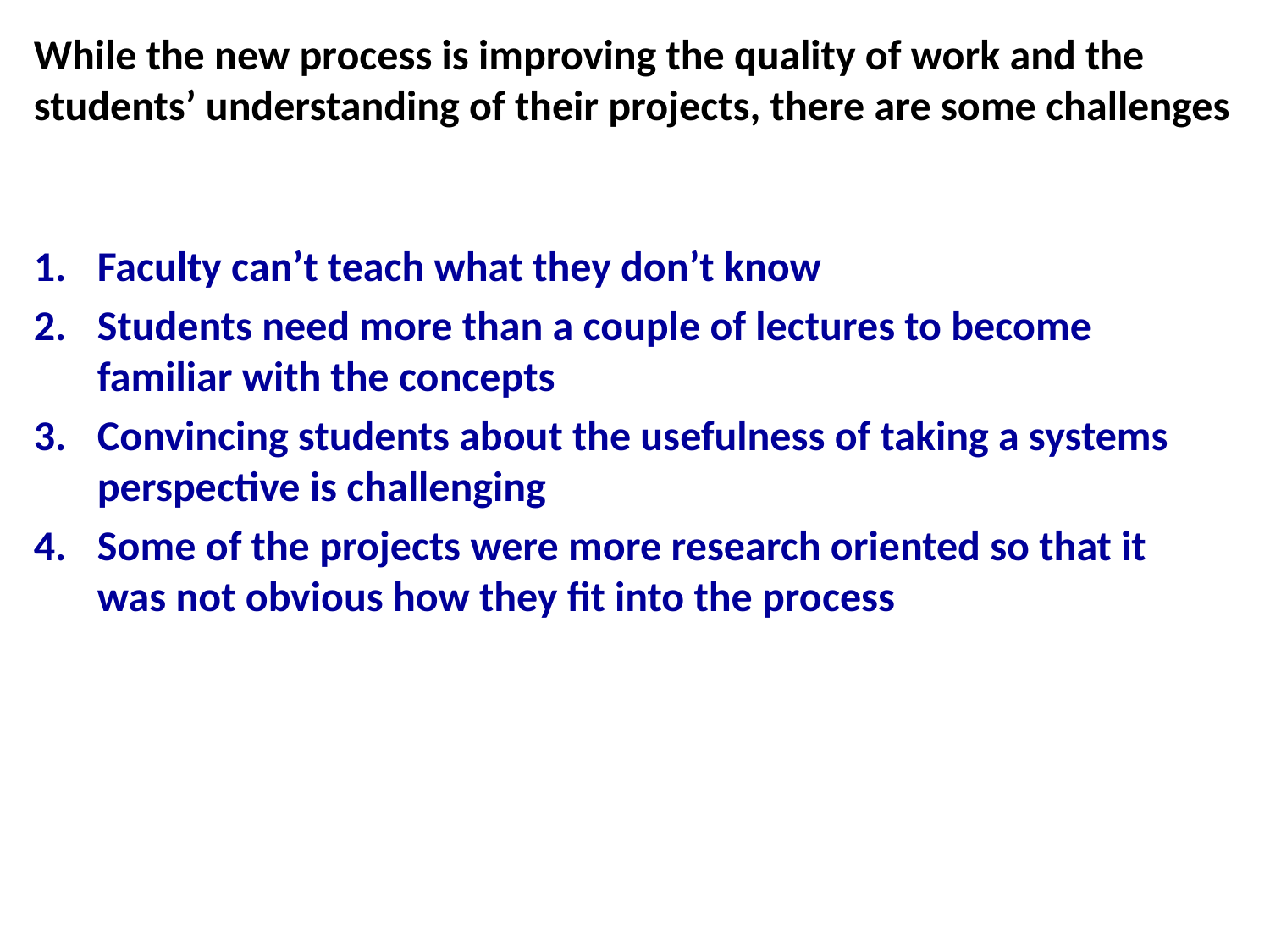

# While the new process is improving the quality of work and the students’ understanding of their projects, there are some challenges
Faculty can’t teach what they don’t know
Students need more than a couple of lectures to become familiar with the concepts
Convincing students about the usefulness of taking a systems perspective is challenging
Some of the projects were more research oriented so that it was not obvious how they fit into the process